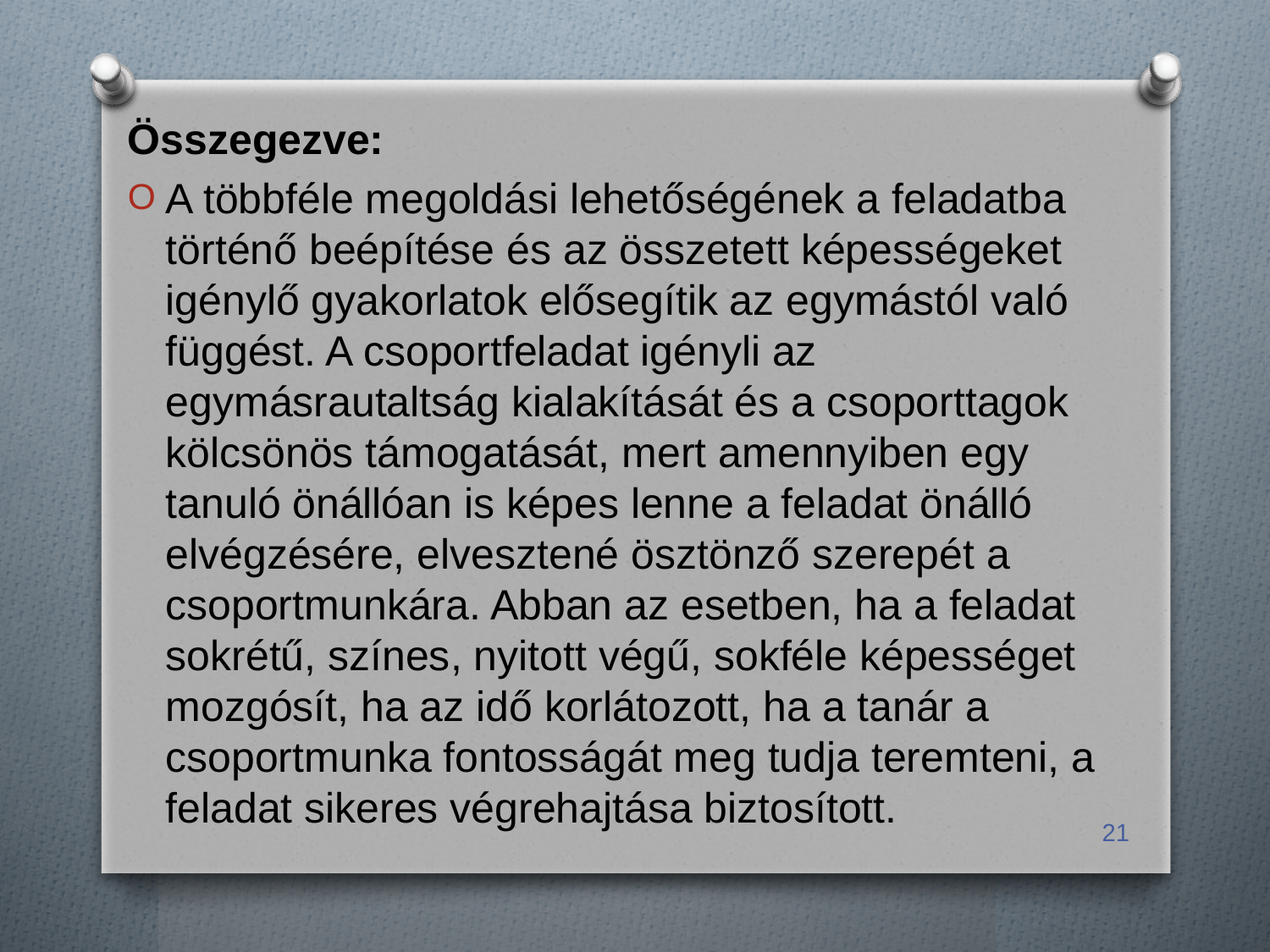

Összegezve:
A többféle megoldási lehetőségének a feladatba történő beépítése és az összetett képességeket igénylő gyakorlatok elősegítik az egymástól való függést. A csoportfeladat igényli az egymásrautaltság kialakítását és a csoporttagok kölcsönös támogatását, mert amennyiben egy tanuló önállóan is képes lenne a feladat önálló elvégzésére, elvesztené ösztönző szerepét a csoportmunkára. Abban az esetben, ha a feladat sokrétű, színes, nyitott végű, sokféle képességet mozgósít, ha az idő korlátozott, ha a tanár a csoportmunka fontosságát meg tudja teremteni, a feladat sikeres végrehajtása biztosított.

21